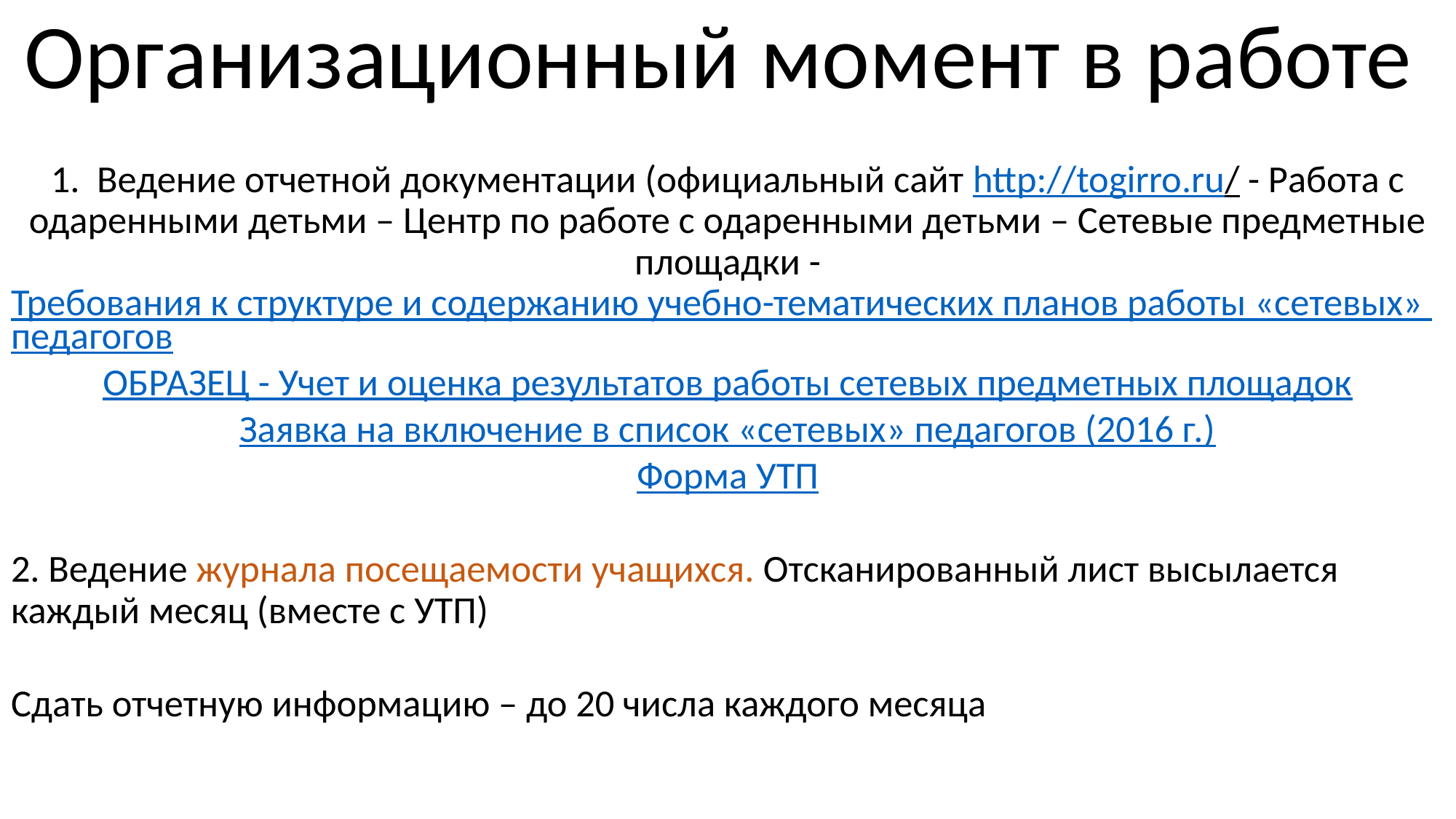

# Организационный момент в работе
1.  Ведение отчетной документации (официальный сайт http://togirro.ru/ - Работа с одаренными детьми – Центр по работе с одаренными детьми – Сетевые предметные площадки -
Требования к структуре и содержанию учебно-тематических планов работы «сетевых» педагогов
ОБРАЗЕЦ - Учет и оценка результатов работы сетевых предметных площадок
Заявка на включение в список «сетевых» педагогов (2016 г.)
Форма УТП

2. Ведение журнала посещаемости учащихся. Отсканированный лист высылается каждый месяц (вместе с УТП)

Сдать отчетную информацию – до 20 числа каждого месяца